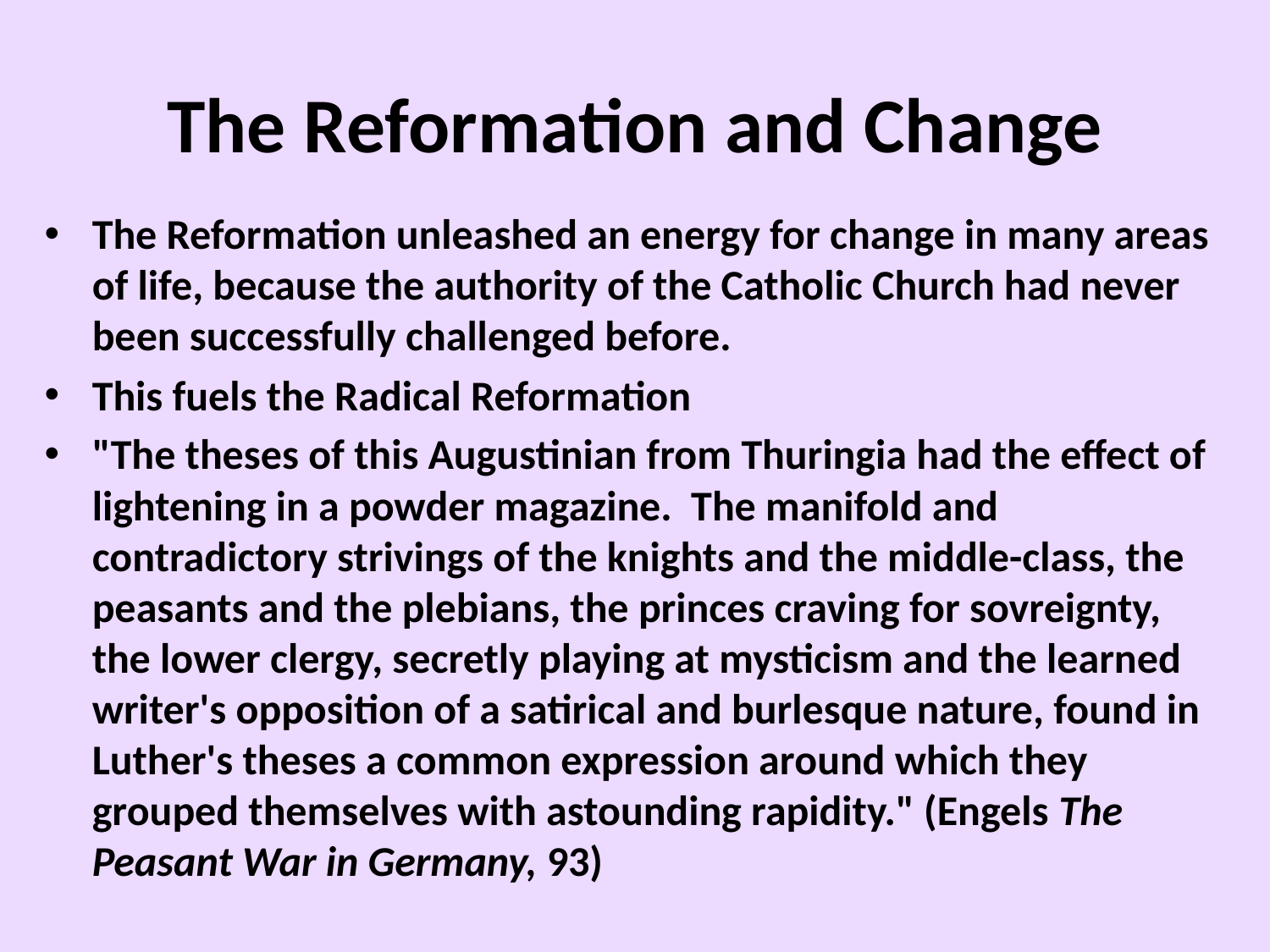

# The Reformation and Change
The Reformation unleashed an energy for change in many areas of life, because the authority of the Catholic Church had never been successfully challenged before.
This fuels the Radical Reformation
"The theses of this Augustinian from Thuringia had the effect of lightening in a powder magazine.  The manifold and contradictory strivings of the knights and the middle-class, the peasants and the plebians, the princes craving for sovreignty, the lower clergy, secretly playing at mysticism and the learned writer's opposition of a satirical and burlesque nature, found in Luther's theses a common expression around which they grouped themselves with astounding rapidity." (Engels The Peasant War in Germany, 93)